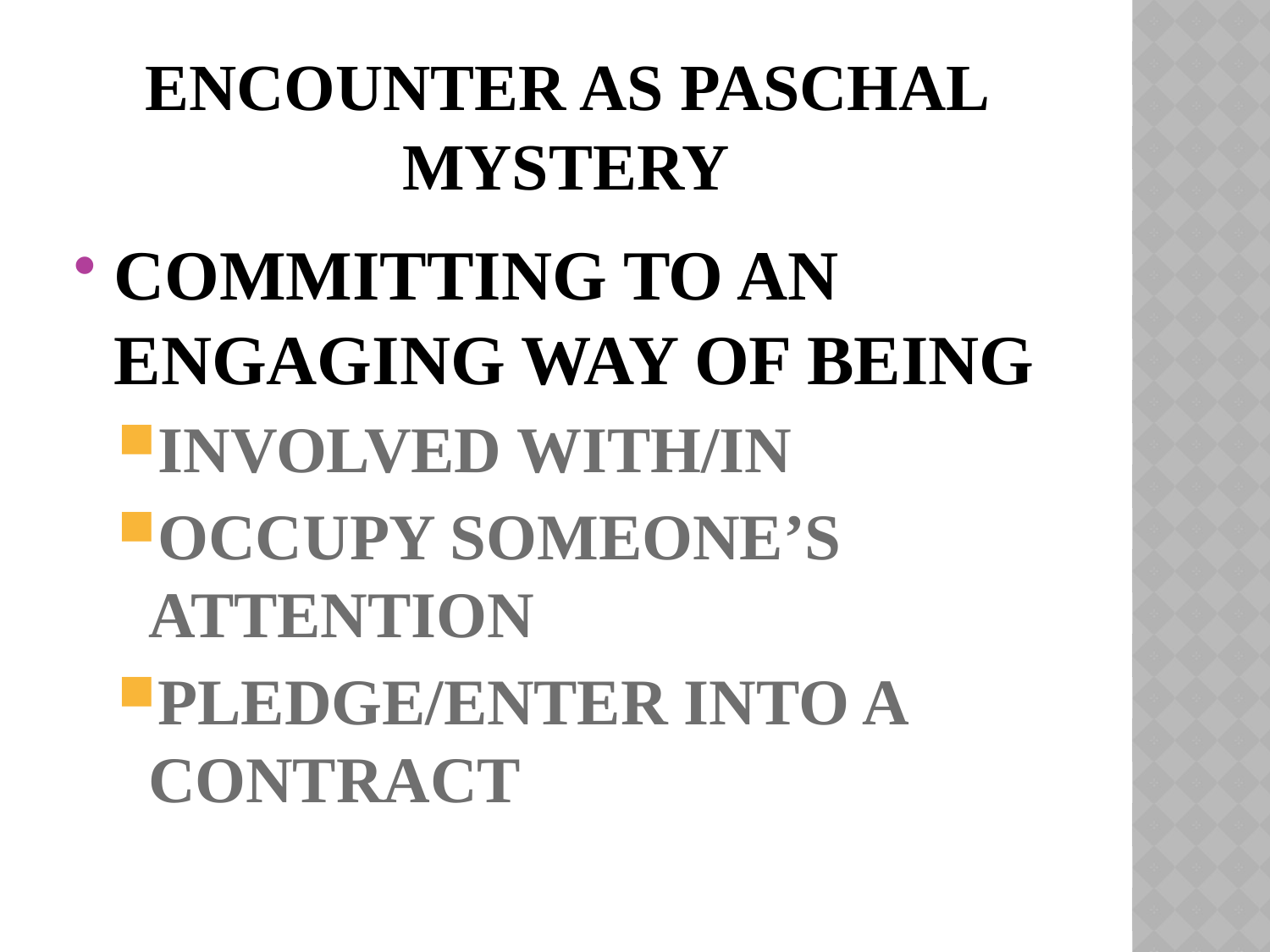

# ENCOUNTER AS PASCHAL MYSTERY
COMMITTING TO AN ENGAGING WAY OF BEING
INVOLVED WITH/IN
OCCUPY SOMEONE’S ATTENTION
PLEDGE/ENTER INTO A CONTRACT